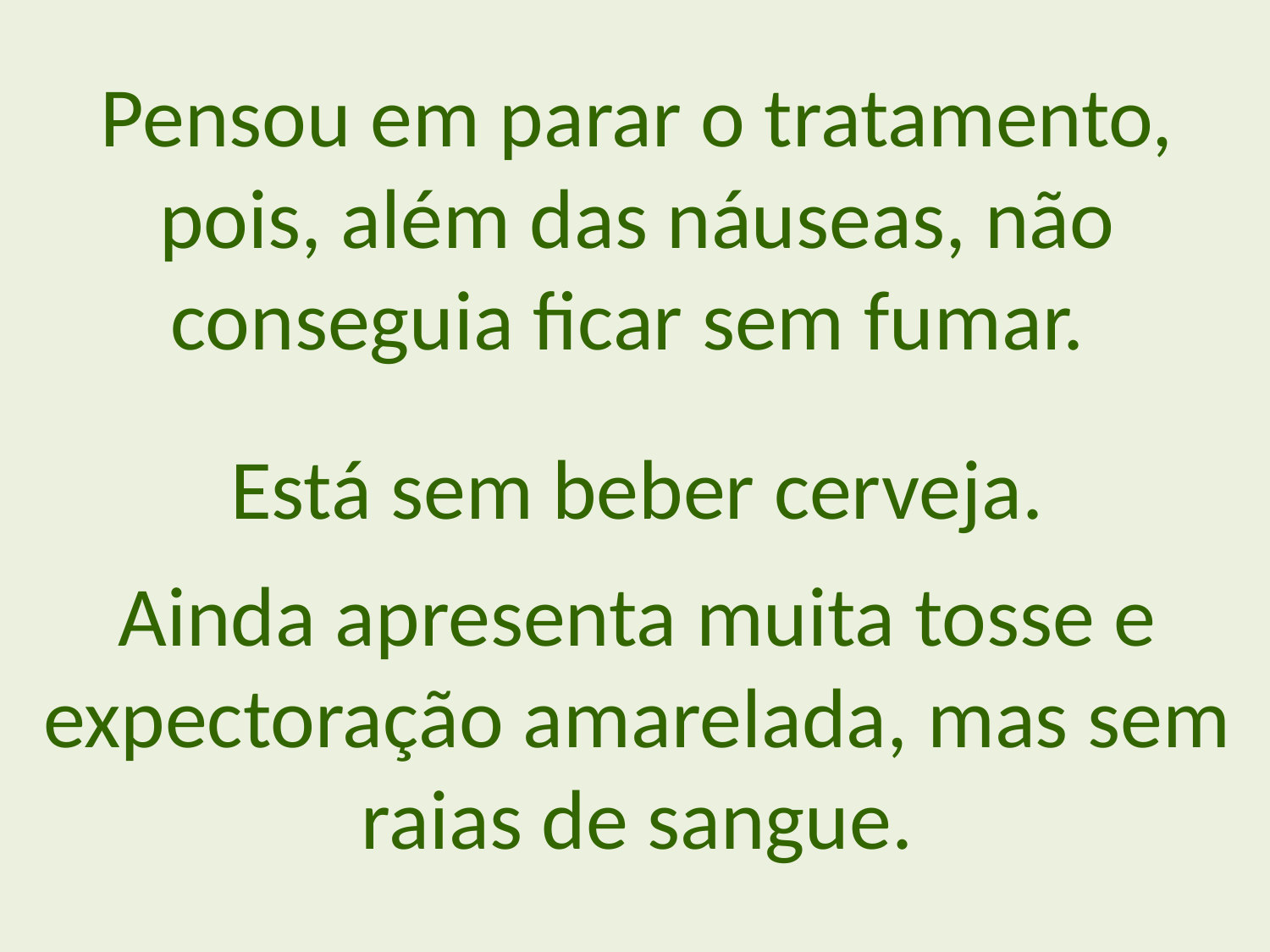

Pensou em parar o tratamento, pois, além das náuseas, não conseguia ficar sem fumar.

Está sem beber cerveja.

Ainda apresenta muita tosse e expectoração amarelada, mas sem raias de sangue.